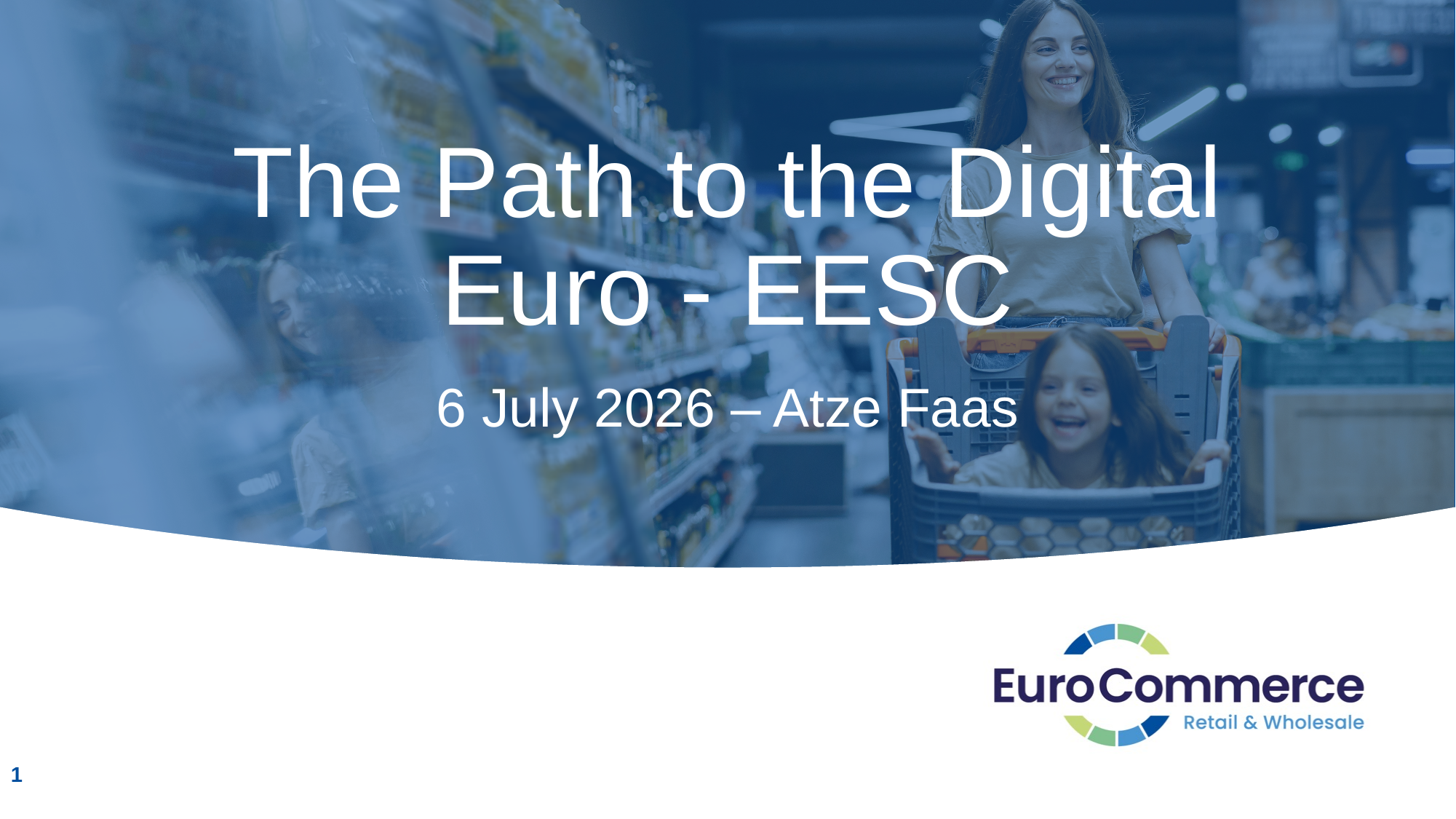

The Path to the Digital Euro - EESC
6 July 2026 – Atze Faas
1